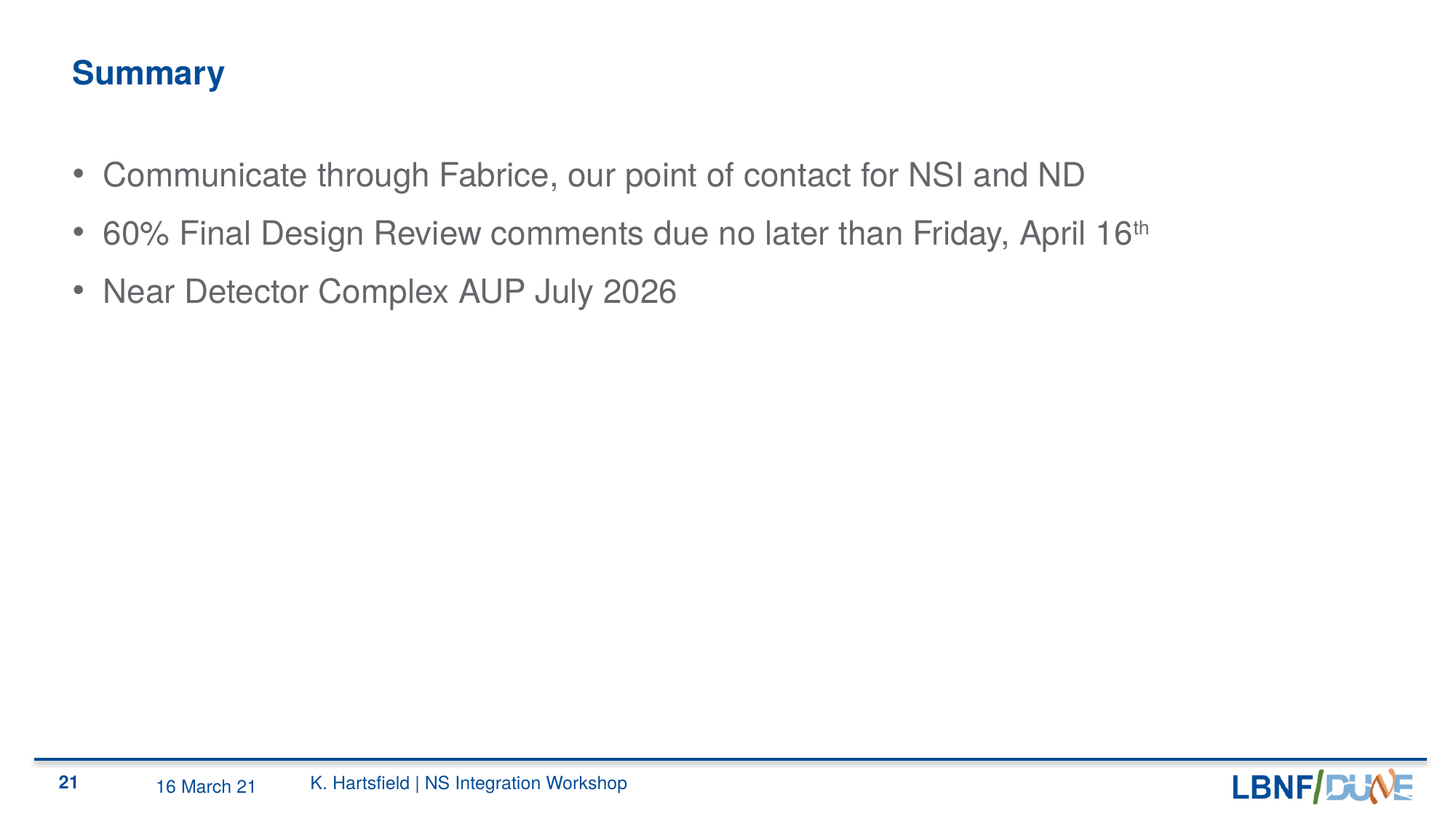

# Summary
Communicate through Fabrice, our point of contact for NSI and ND
60% Final Design Review comments due no later than Friday, April 16th
Near Detector Complex AUP July 2026

21
16 March 21
K. Hartsfield | NS Integration Workshop